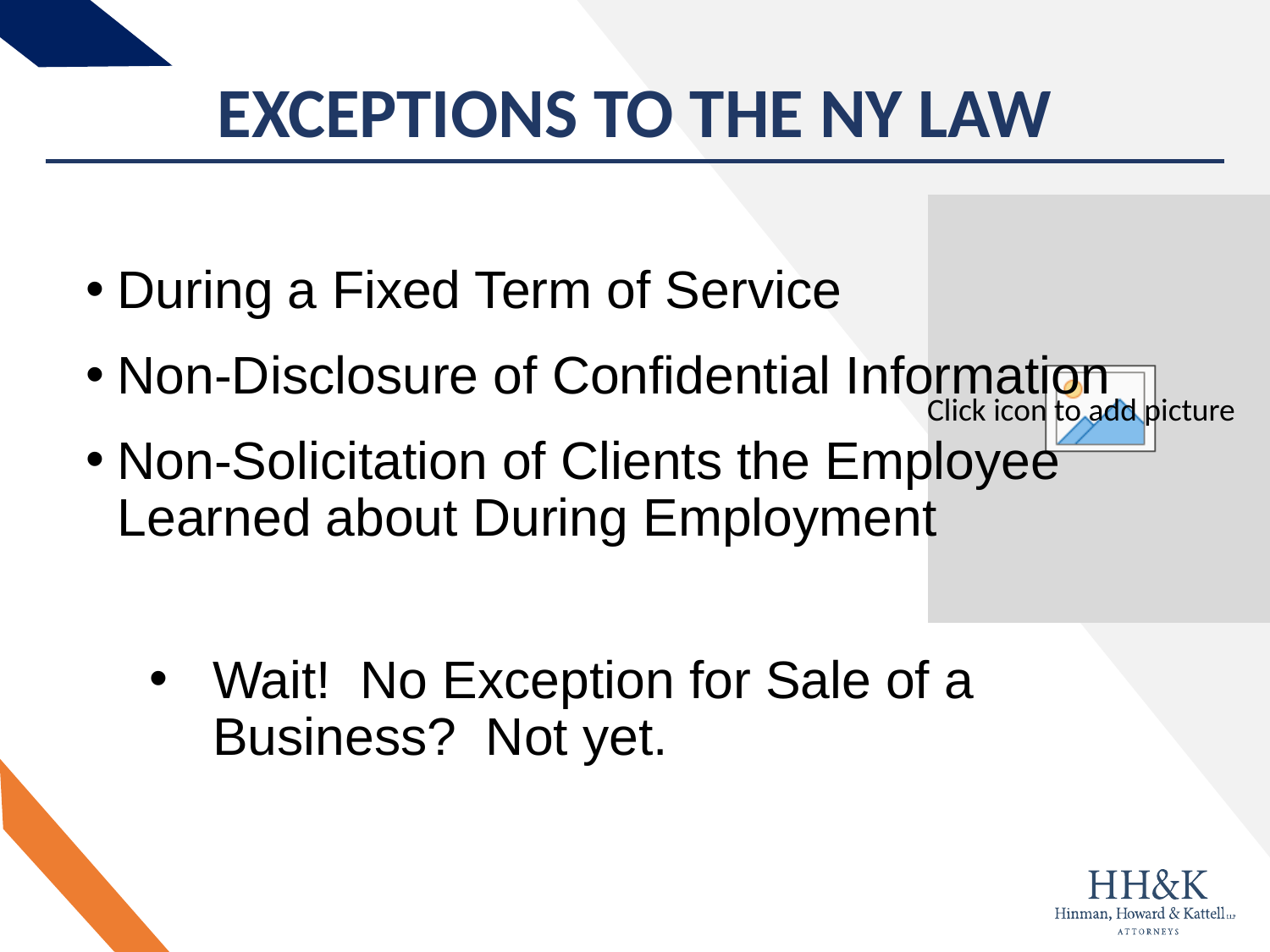

# EXCEPTIONS TO THE NY LAW

During a Fixed Term of Service
Non-Disclosure of Confidential Information
Non-Solicitation of Clients the Employee Learned about During Employment

Wait!  No Exception for Sale of a Business?  Not yet.